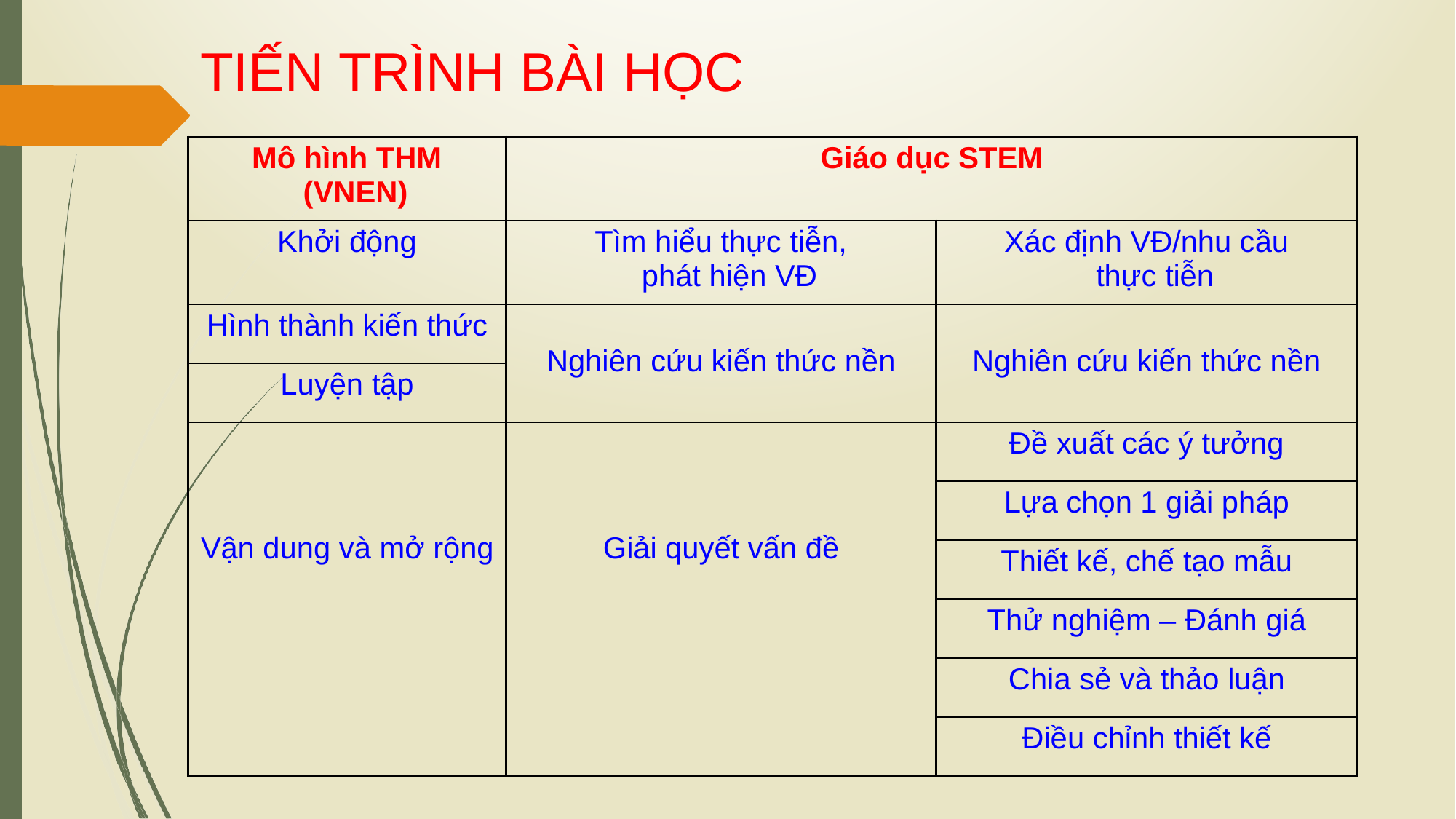

# TIẾN TRÌNH BÀI HỌC
| Mô hình THM (VNEN) | Giáo dục STEM |  |
| --- | --- | --- |
| Khởi động | Tìm hiểu thực tiễn, phát hiện VĐ | Xác định VĐ/nhu cầu thực tiễn |
| Hình thành kiến thức | Nghiên cứu kiến thức nền | Nghiên cứu kiến thức nền |
| Luyện tập |  |  |
| Vận dung và mở rộng | Giải quyết vấn đề | Đề xuất các ý tưởng |
|  |  | Lựa chọn 1 giải pháp |
|  |  | Thiết kế, chế tạo mẫu |
|  |  | Thử nghiệm – Đánh giá |
|  |  | Chia sẻ và thảo luận |
|  |  | Điều chỉnh thiết kế |